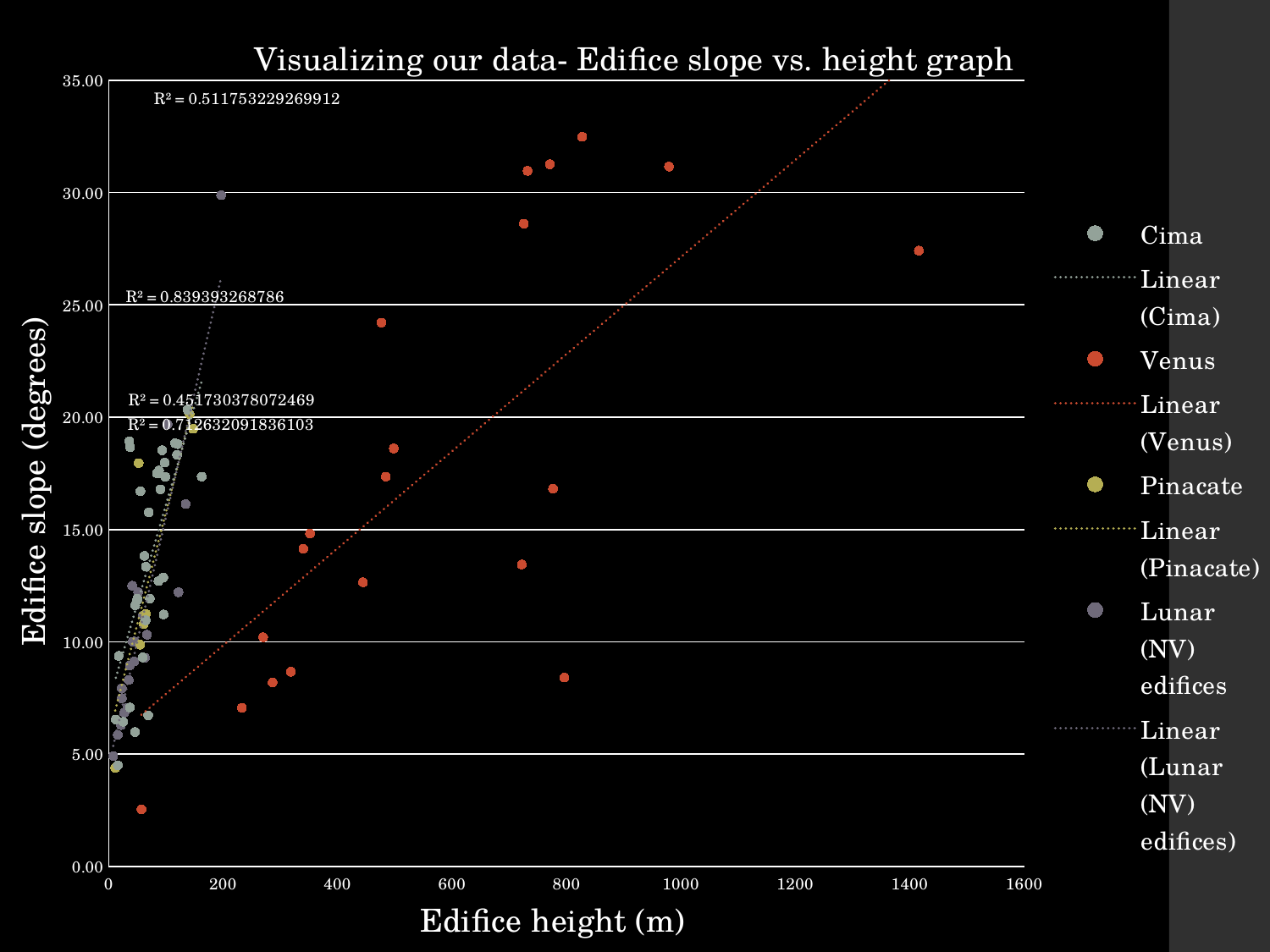

### Chart: Visualizing our data- Edifice slope vs. height graph

| Category |  |  |  |  |
|---|---|---|---|---|